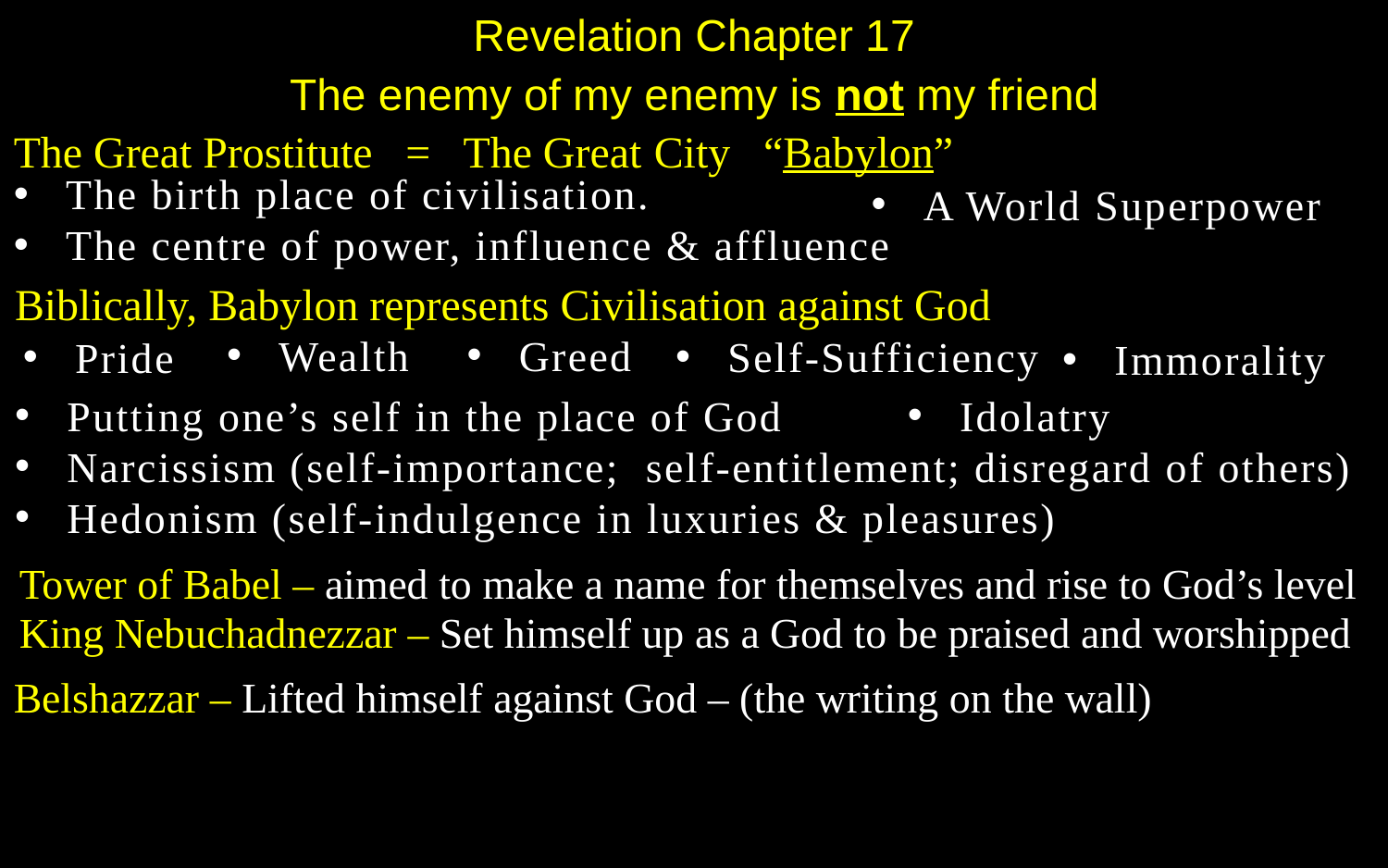

Revelation Chapter 17
The enemy of my enemy is not my friend
The Great Prostitute   =   The Great City   “Babylon”
The birth place of civilisation.
The centre of power, influence & affluence
A World Superpower
Biblically, Babylon represents Civilisation against God
Greed
Wealth
Self-Sufficiency
Pride
Immorality
Putting one’s self in the place of God
Narcissism (self-importance;  self-entitlement; disregard of others)
Hedonism (self-indulgence in luxuries & pleasures)
Idolatry
Tower of Babel – aimed to make a name for themselves and rise to God’s level
King Nebuchadnezzar – Set himself up as a God to be praised and worshipped
Belshazzar – Lifted himself against God – (the writing on the wall)